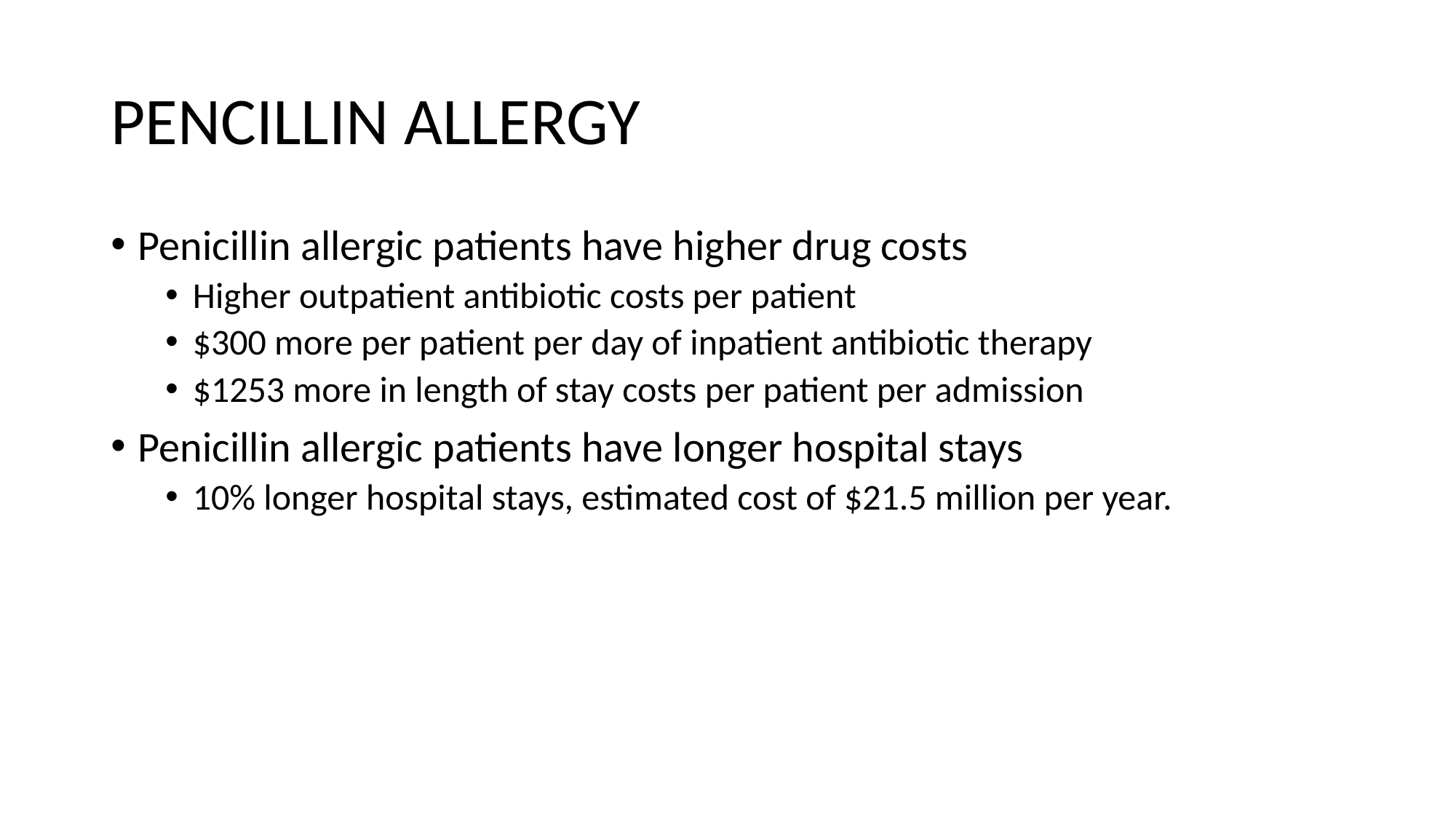

# PENCILLIN ALLERGY
Penicillin allergic patients have higher drug costs
Higher outpatient antibiotic costs per patient
$300 more per patient per day of inpatient antibiotic therapy
$1253 more in length of stay costs per patient per admission
Penicillin allergic patients have longer hospital stays
10% longer hospital stays, estimated cost of $21.5 million per year.